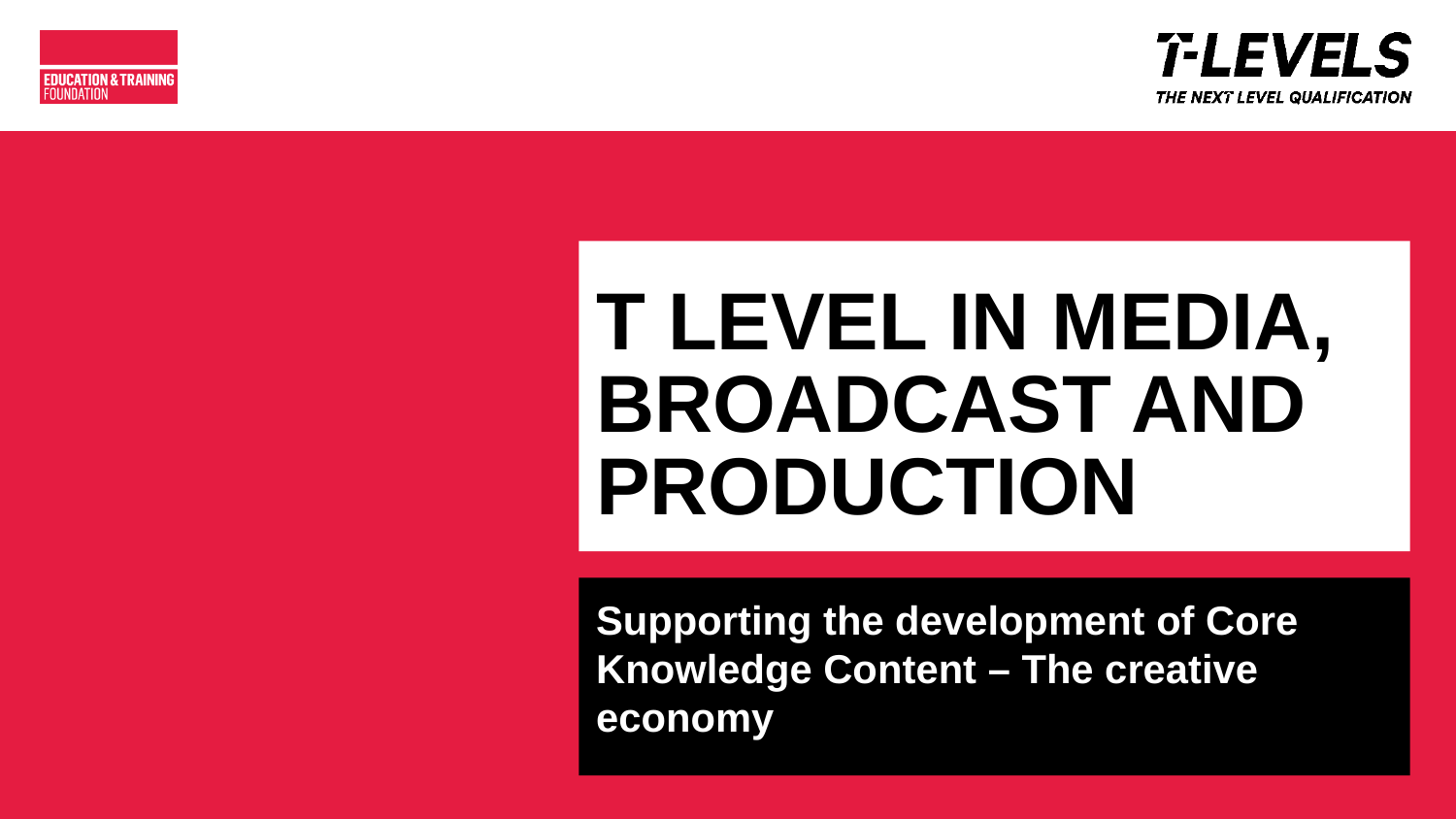

# T LEVEL IN MEDIA, BROADCAST AND PRODUCTION
Supporting the development of Core Knowledge Content – The creative economy